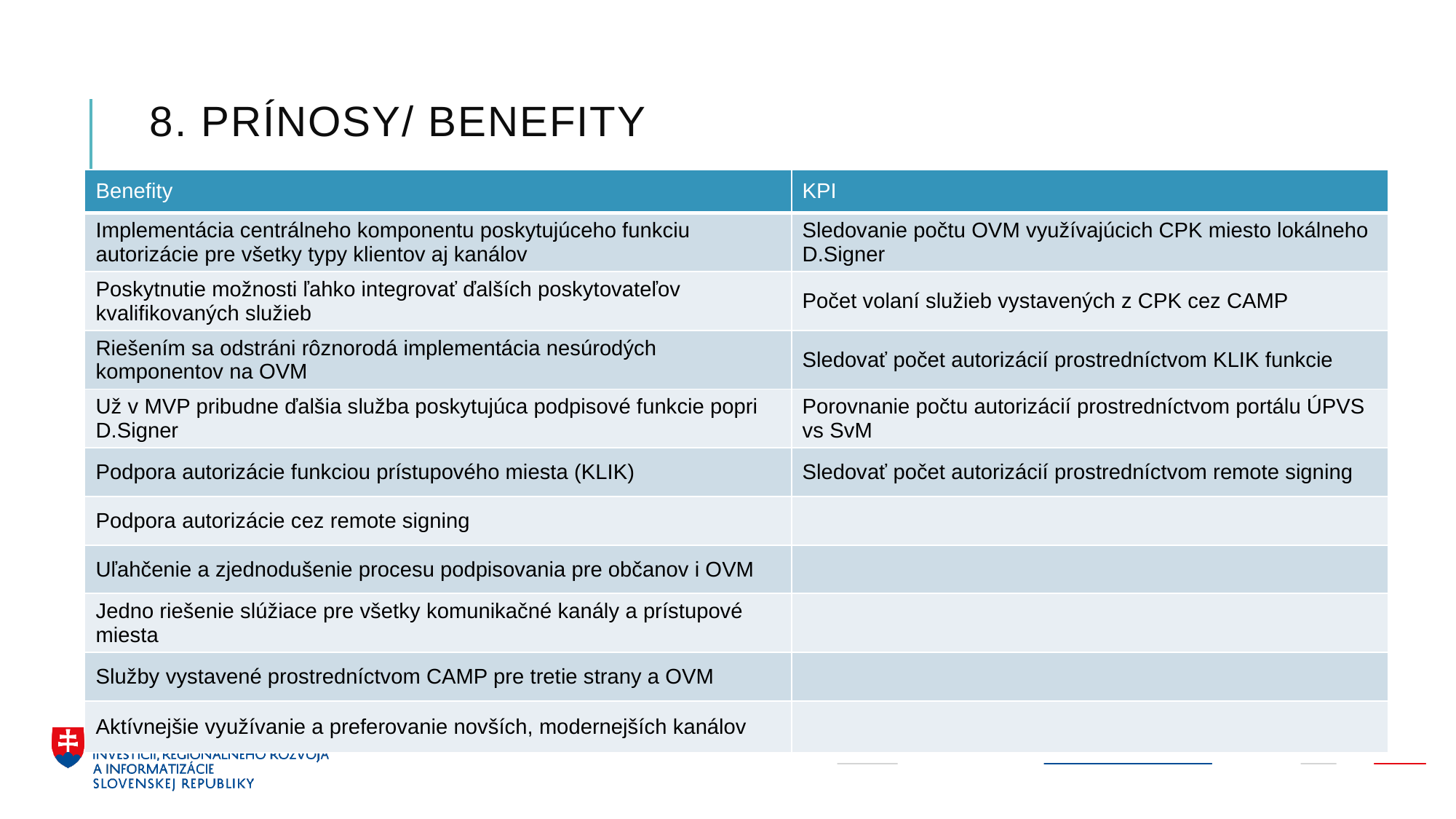

# 8. Prínosy/ benefity
| Benefity | KPI |
| --- | --- |
| Implementácia centrálneho komponentu poskytujúceho funkciu autorizácie pre všetky typy klientov aj kanálov | Sledovanie počtu OVM využívajúcich CPK miesto lokálneho D.Signer |
| Poskytnutie možnosti ľahko integrovať ďalších poskytovateľov kvalifikovaných služieb | Počet volaní služieb vystavených z CPK cez CAMP |
| Riešením sa odstráni rôznorodá implementácia nesúrodých komponentov na OVM | Sledovať počet autorizácií prostredníctvom KLIK funkcie |
| Už v MVP pribudne ďalšia služba poskytujúca podpisové funkcie popri D.Signer | Porovnanie počtu autorizácií prostredníctvom portálu ÚPVS vs SvM |
| Podpora autorizácie funkciou prístupového miesta (KLIK) | Sledovať počet autorizácií prostredníctvom remote signing |
| Podpora autorizácie cez remote signing |  |
| Uľahčenie a zjednodušenie procesu podpisovania pre občanov i OVM |  |
| Jedno riešenie slúžiace pre všetky komunikačné kanály a prístupové miesta |  |
| Služby vystavené prostredníctvom CAMP pre tretie strany a OVM |  |
| Aktívnejšie využívanie a preferovanie novších, modernejších kanálov |  |